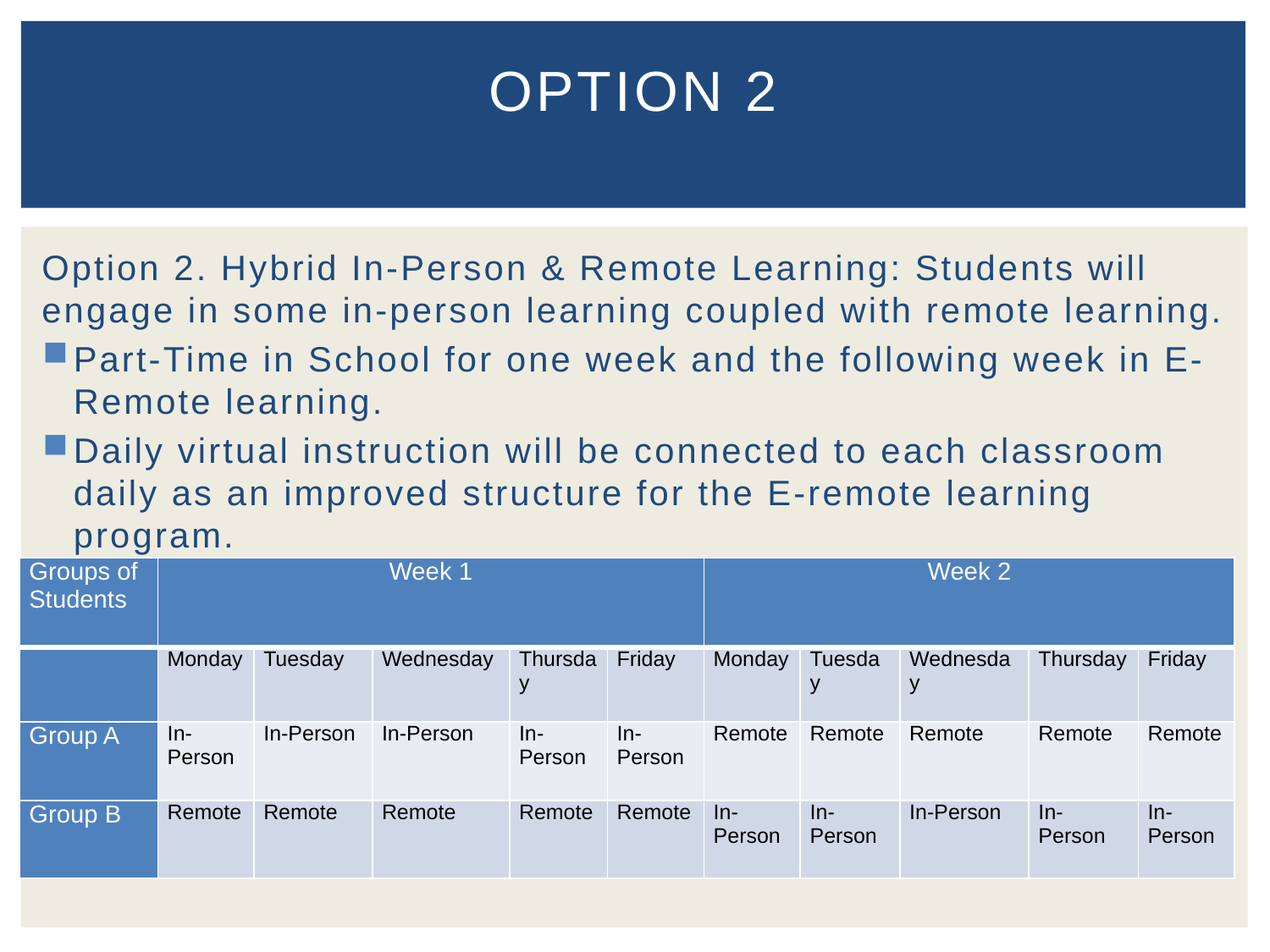

# Option 2
Option 2. Hybrid In-Person & Remote Learning: Students will engage in some in-person learning coupled with remote learning.
Part-Time in School for one week and the following week in E-Remote learning.
Daily virtual instruction will be connected to each classroom daily as an improved structure for the E-remote learning program.

| Groups of Students | Week 1 |  |  |  |  | Week 2 |  |  |  |  |
| --- | --- | --- | --- | --- | --- | --- | --- | --- | --- | --- |
|  | Monday | Tuesday | Wednesday | Thursday | Friday | Monday | Tuesday | Wednesday | Thursday | Friday |
| Group A | In-Person | In-Person | In-Person | In-Person | In-Person | Remote | Remote | Remote | Remote | Remote |
| Group B | Remote | Remote | Remote | Remote | Remote | In-Person | In-Person | In-Person | In-Person | In-Person |